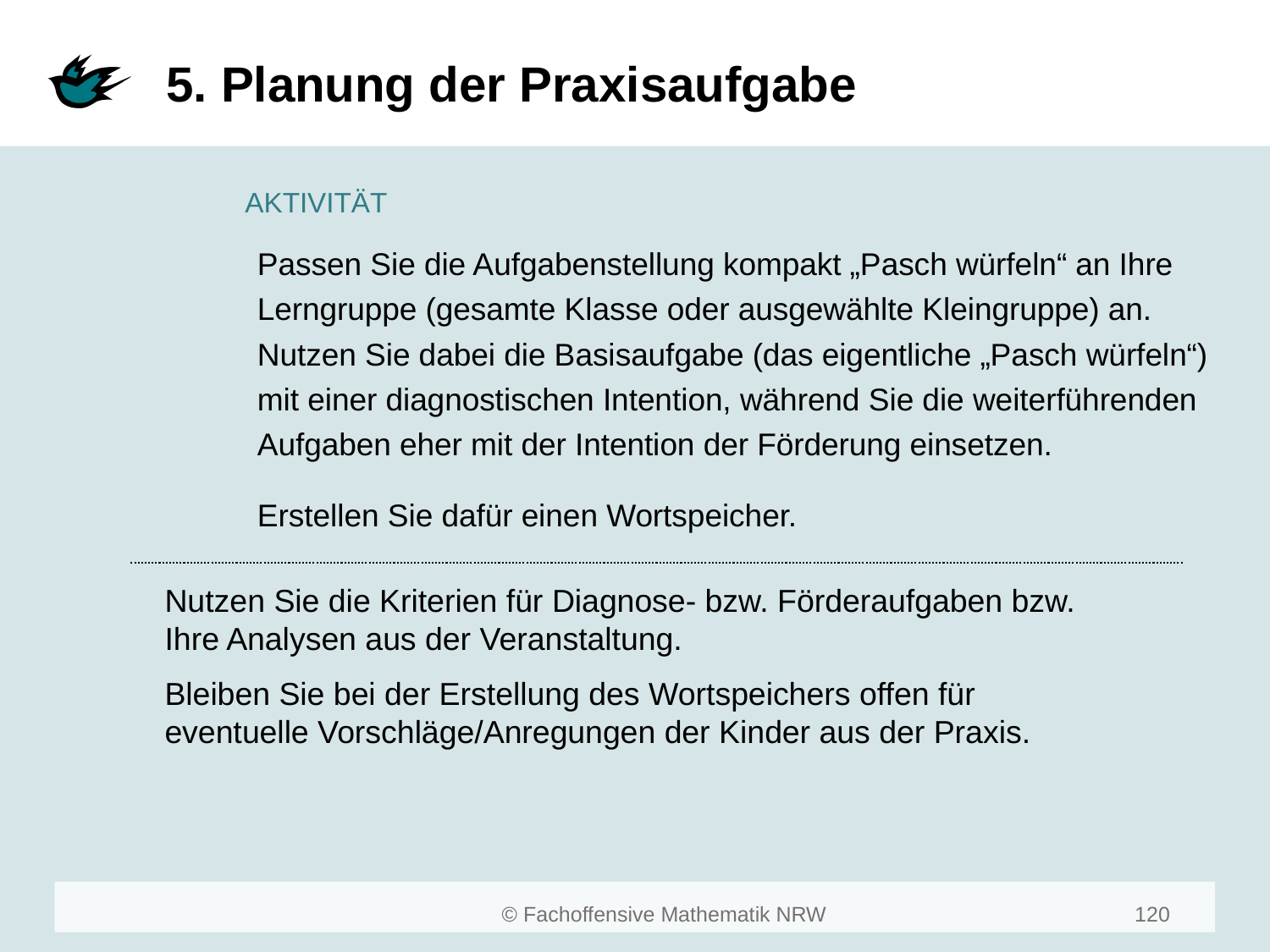

# 5. Planung der Praxisaufgabe
Passen Sie die Aufgabenstellung kompakt „Pasch würfeln“ an Ihre Lerngruppe (gesamte Klasse oder ausgewählte Kleingruppe) an. Nutzen Sie dabei die Basisaufgabe (das eigentliche „Pasch würfeln“) mit einer diagnostischen Intention, während Sie die weiterführenden Aufgaben eher mit der Intention der Förderung einsetzen.
Erstellen Sie dafür einen Wortspeicher.

Nutzen Sie die Kriterien für Diagnose- bzw. Förderaufgaben bzw. Ihre Analysen aus der Veranstaltung.
Bleiben Sie bei der Erstellung des Wortspeichers offen für eventuelle Vorschläge/Anregungen der Kinder aus der Praxis.
120